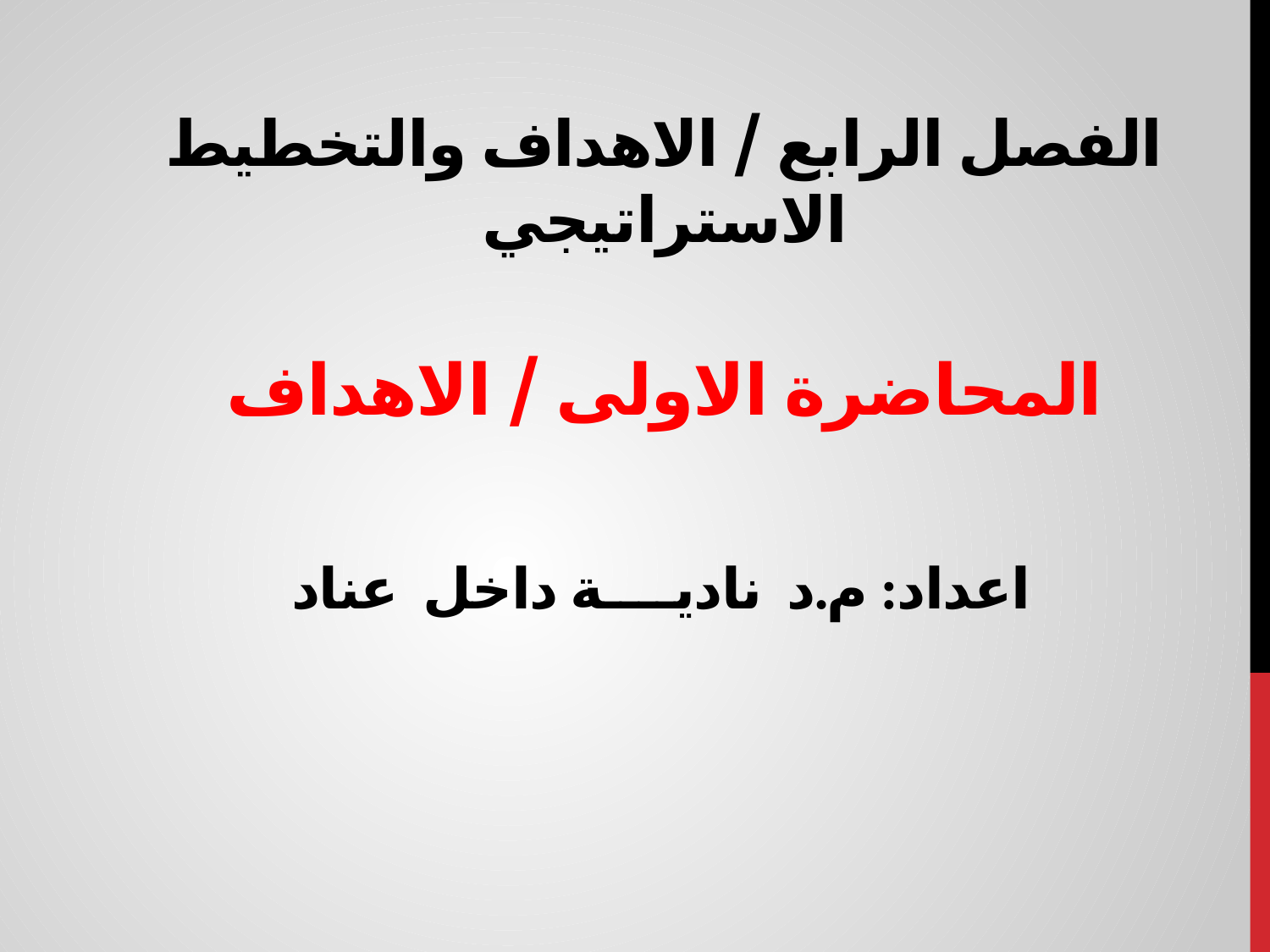

# الفصل الرابع / الاهداف والتخطيط الاستراتيجي المحاضرة الاولى / الاهداف
اعداد: م.د  ناديــــة داخل  عناد